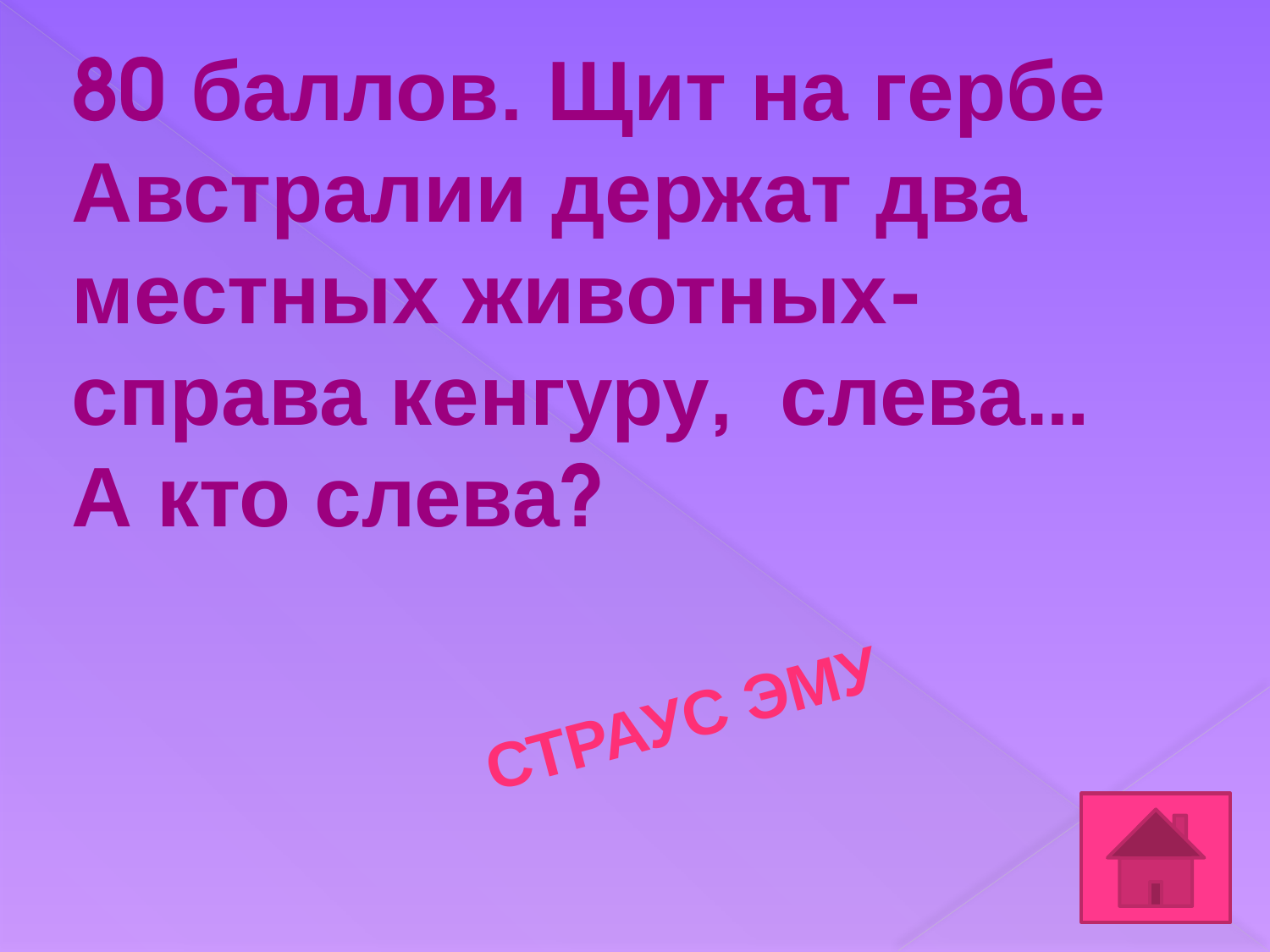

80 баллов. Щит на гербе Австралии держат два местных животных- справа кенгуру,  слева…А кто слева?
Страус эму